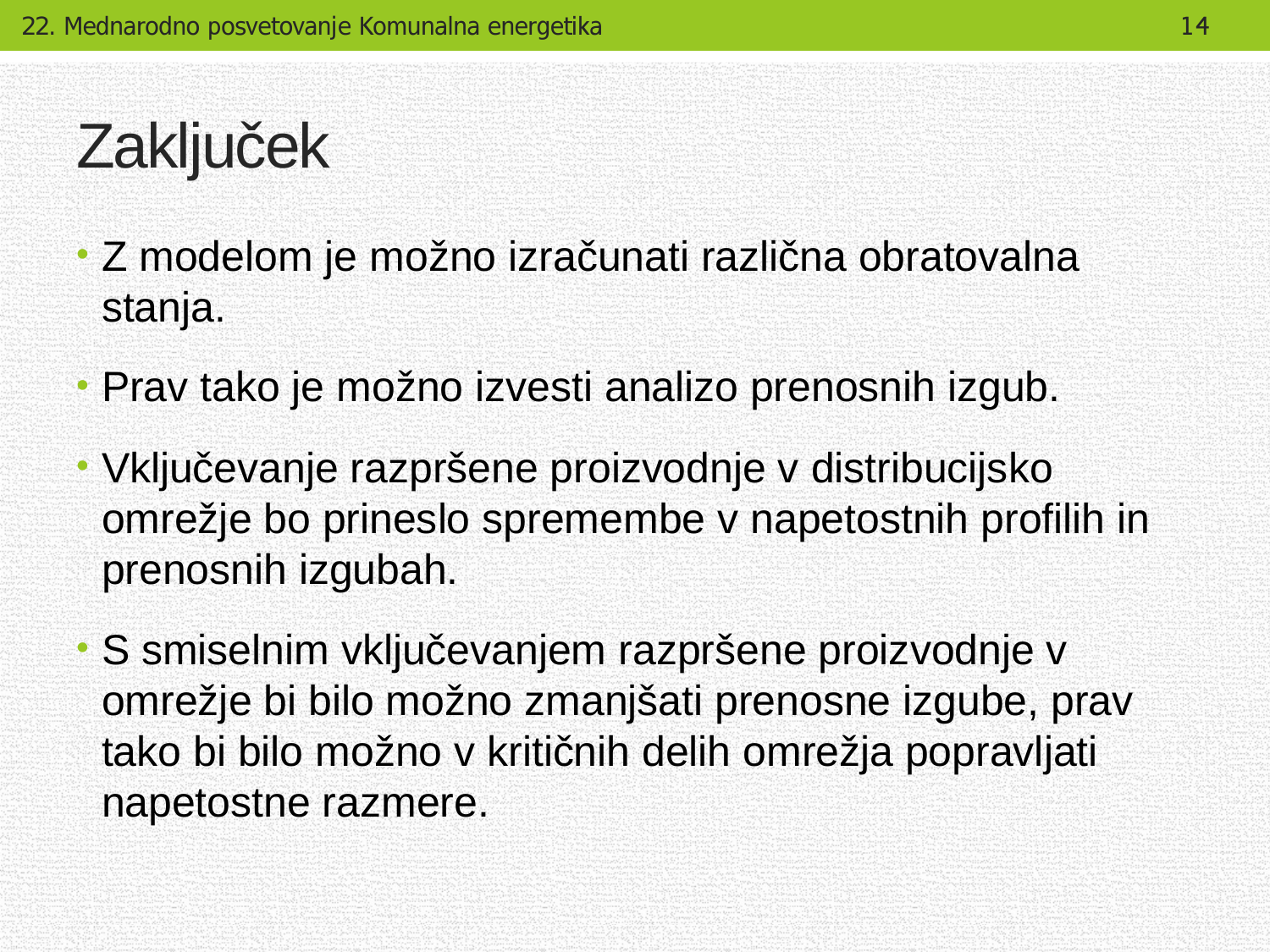

22. Mednarodno posvetovanje Komunalna energetika
14
# Zaključek
Z modelom je možno izračunati različna obratovalna stanja.
Prav tako je možno izvesti analizo prenosnih izgub.
Vključevanje razpršene proizvodnje v distribucijsko omrežje bo prineslo spremembe v napetostnih profilih in prenosnih izgubah.
S smiselnim vključevanjem razpršene proizvodnje v omrežje bi bilo možno zmanjšati prenosne izgube, prav tako bi bilo možno v kritičnih delih omrežja popravljati napetostne razmere.